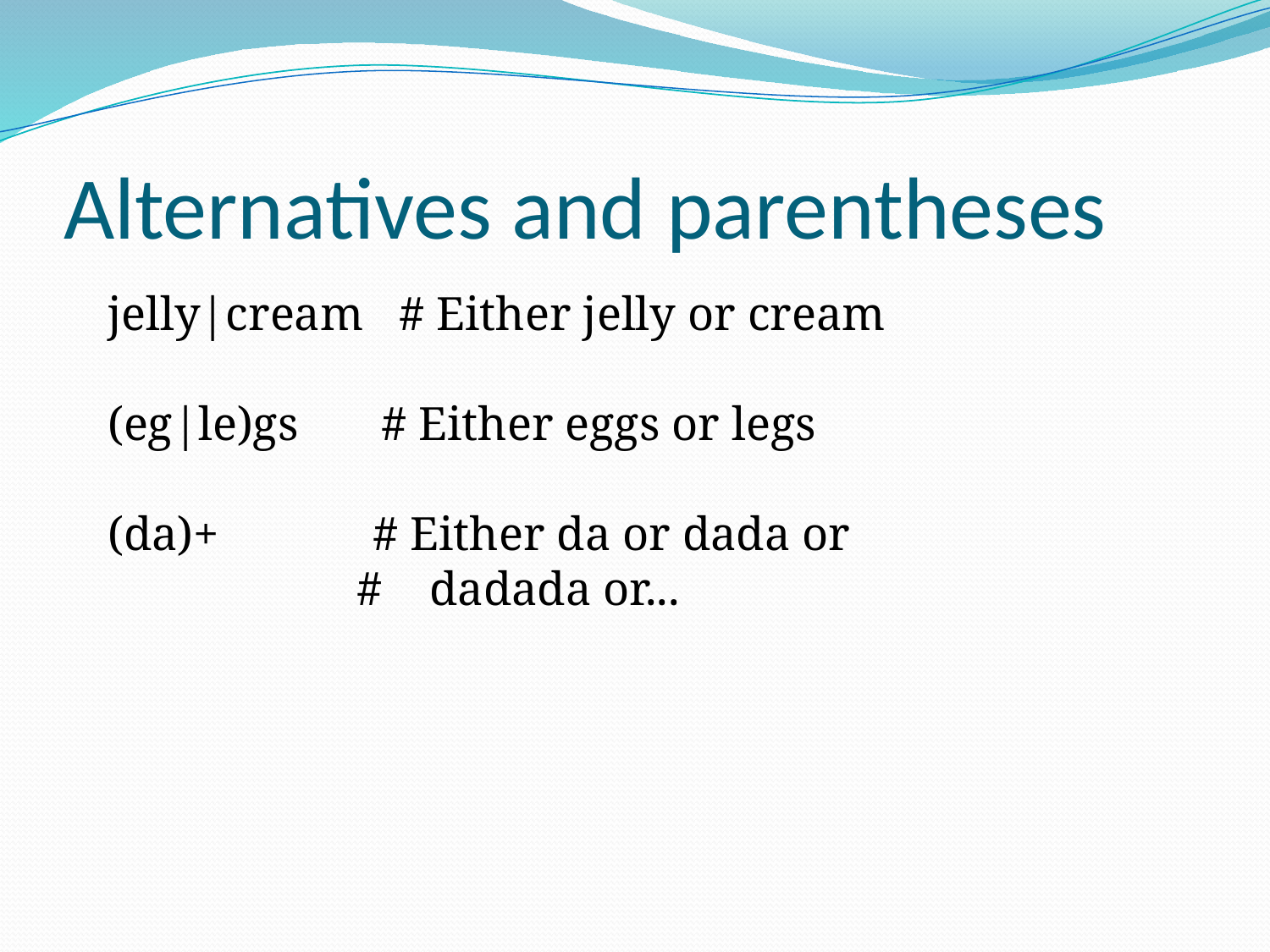

# Alternatives and parentheses
jelly|cream   # Either jelly or cream

(eg|le)gs       # Either eggs or legs

(da)+             # Either da or dada or
                     #    dadada or...